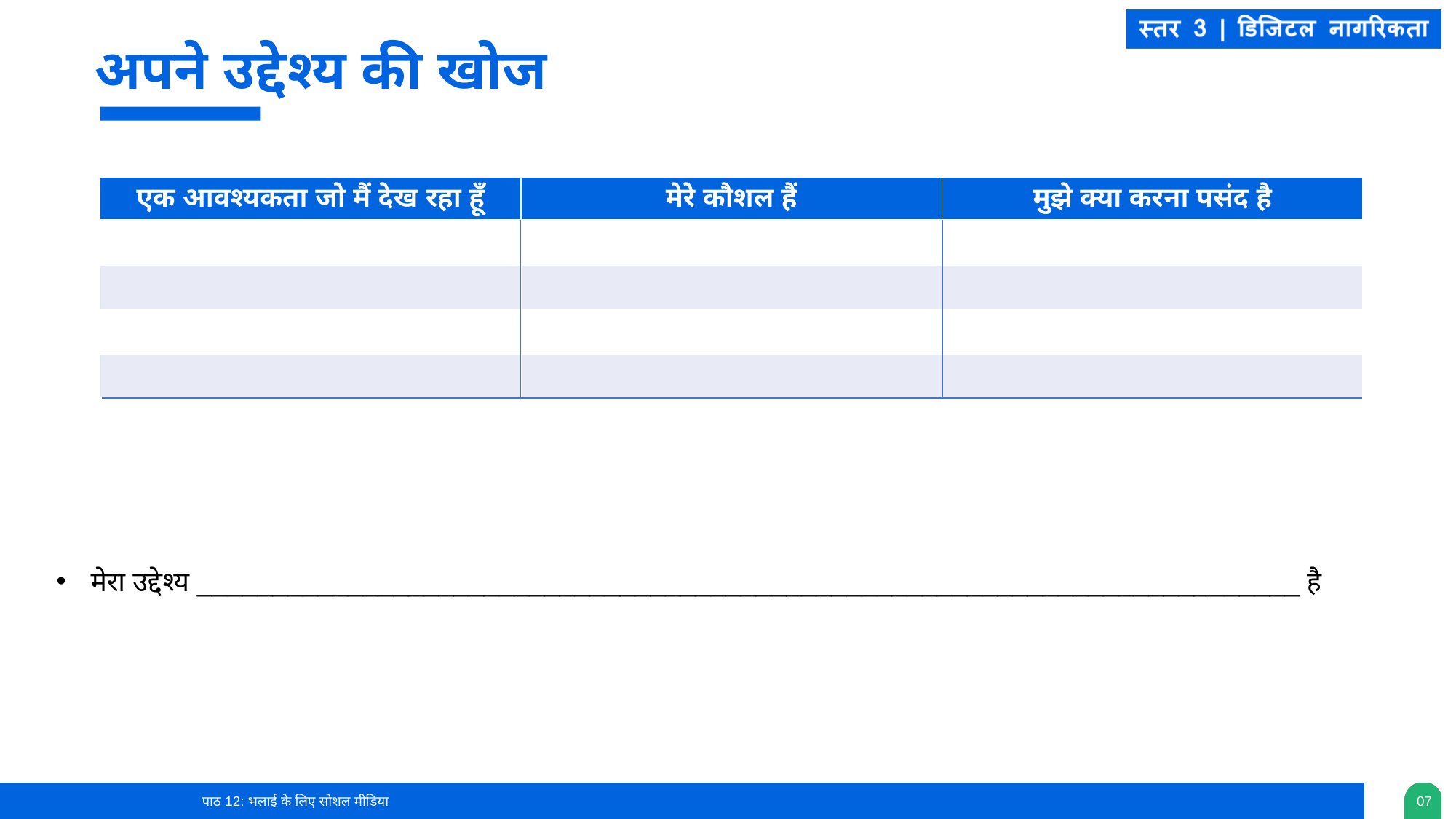

अपने उद्देश्य की खोज

| एक आवश्यकता जो मैं देख रहा हूँ | मेरे कौशल हैं | मुझे क्या करना पसंद है |
| --- | --- | --- |
|  |  |  |
|  |  |  |
|  |  |  |
|  |  |  |
मेरा उद्देश्य _________________________________________________________________________ है
पाठ 12: भलाई के लिए सोशल मीडिया
07